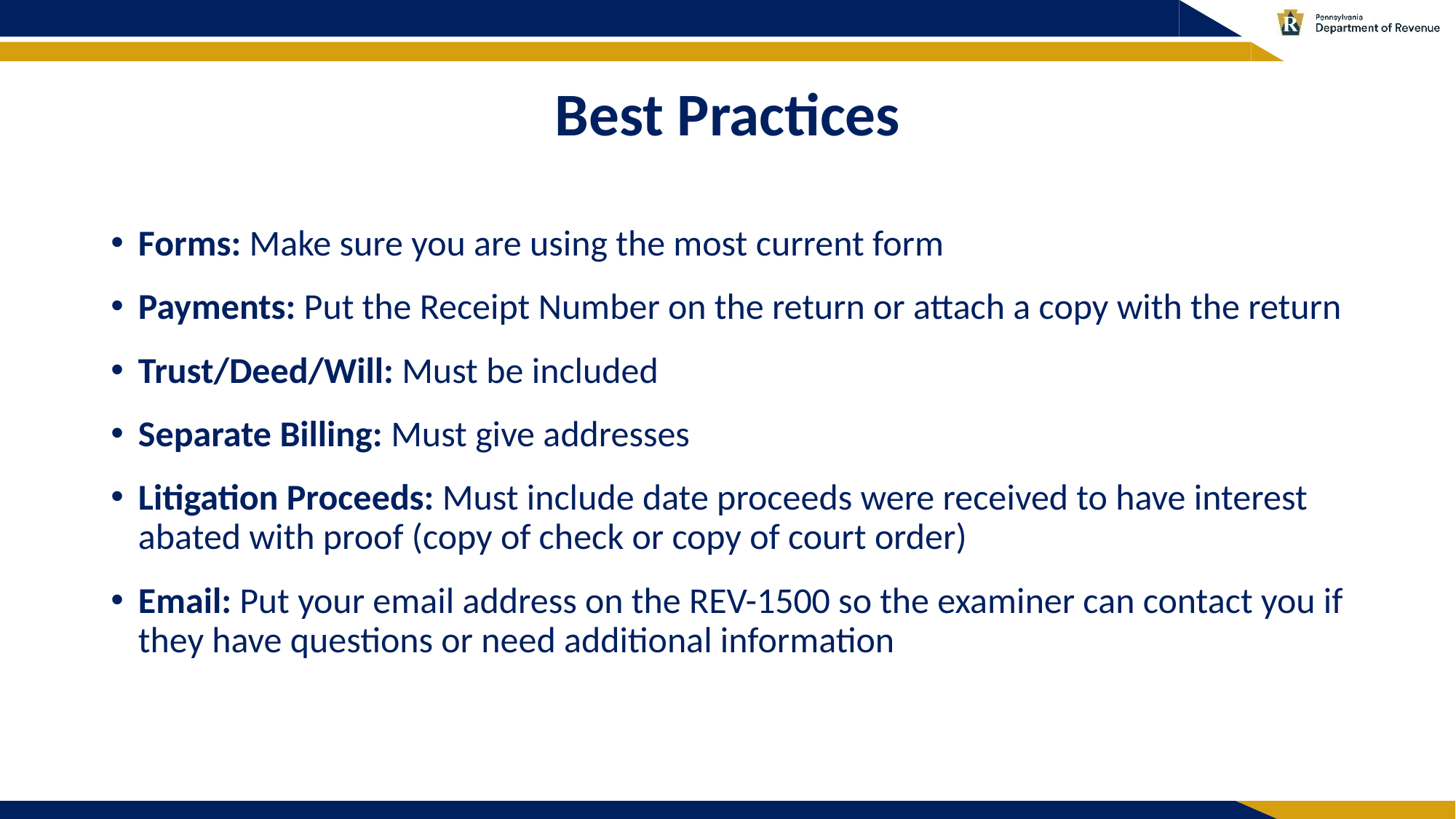

# Best Practices
Forms: Make sure you are using the most current form
Payments: Put the Receipt Number on the return or attach a copy with the return
Trust/Deed/Will: Must be included
Separate Billing: Must give addresses
Litigation Proceeds: Must include date proceeds were received to have interest abated with proof (copy of check or copy of court order)
Email: Put your email address on the REV-1500 so the examiner can contact you if they have questions or need additional information